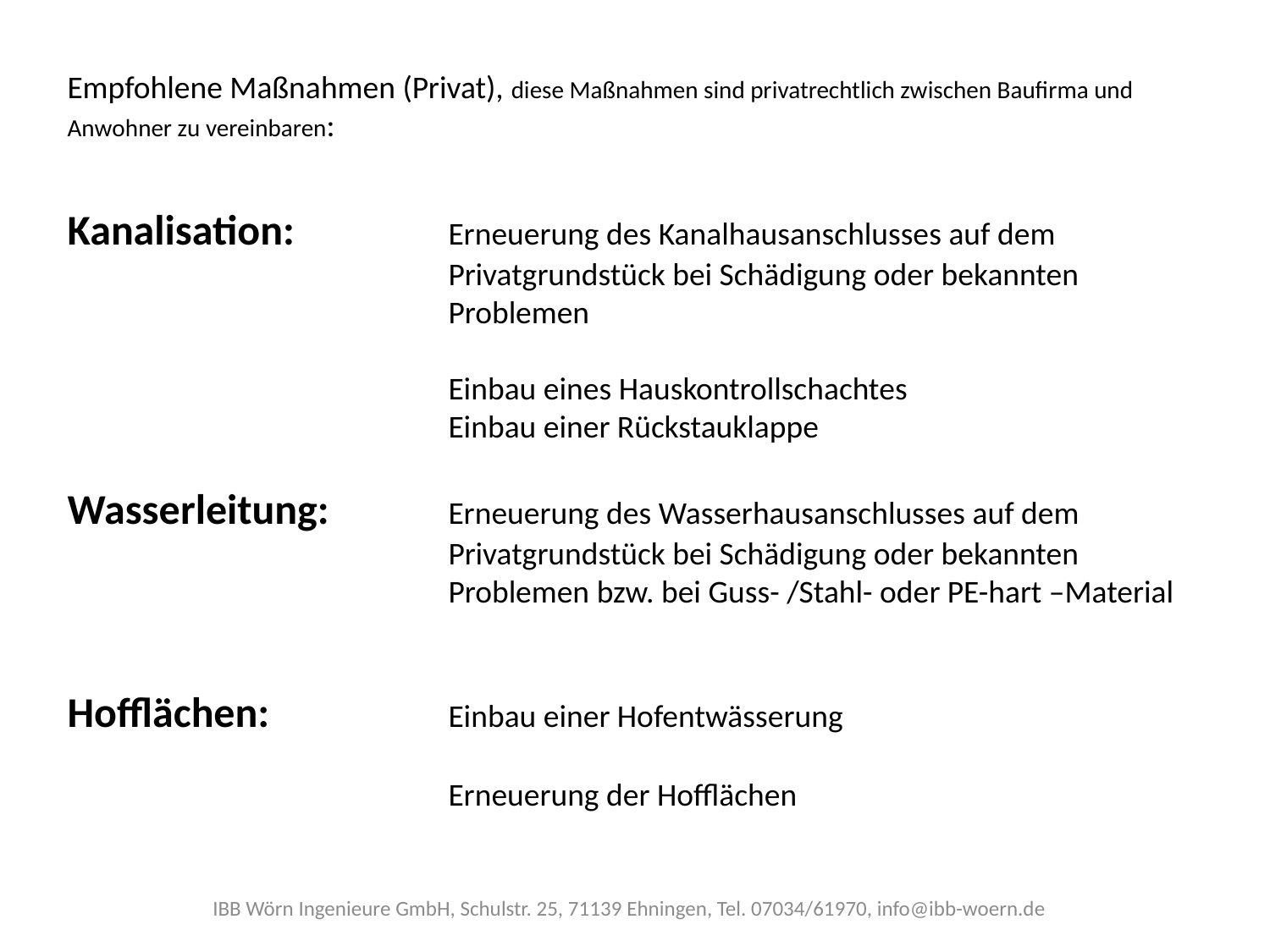

Empfohlene Maßnahmen (Privat), diese Maßnahmen sind privatrechtlich zwischen Baufirma und Anwohner zu vereinbaren:
Kanalisation:		Erneuerung des Kanalhausanschlusses auf dem 					Privatgrundstück bei Schädigung oder bekannten 				Problemen

			Einbau eines Hauskontrollschachtes
			Einbau einer Rückstauklappe

Wasserleitung:	Erneuerung des Wasserhausanschlusses auf dem 				Privatgrundstück bei Schädigung oder bekannten 				Problemen bzw. bei Guss- /Stahl- oder PE-hart –Material

Hofflächen:		Einbau einer Hofentwässerung

			Erneuerung der Hofflächen

IBB Wörn Ingenieure GmbH, Schulstr. 25, 71139 Ehningen, Tel. 07034/61970, info@ibb-woern.de